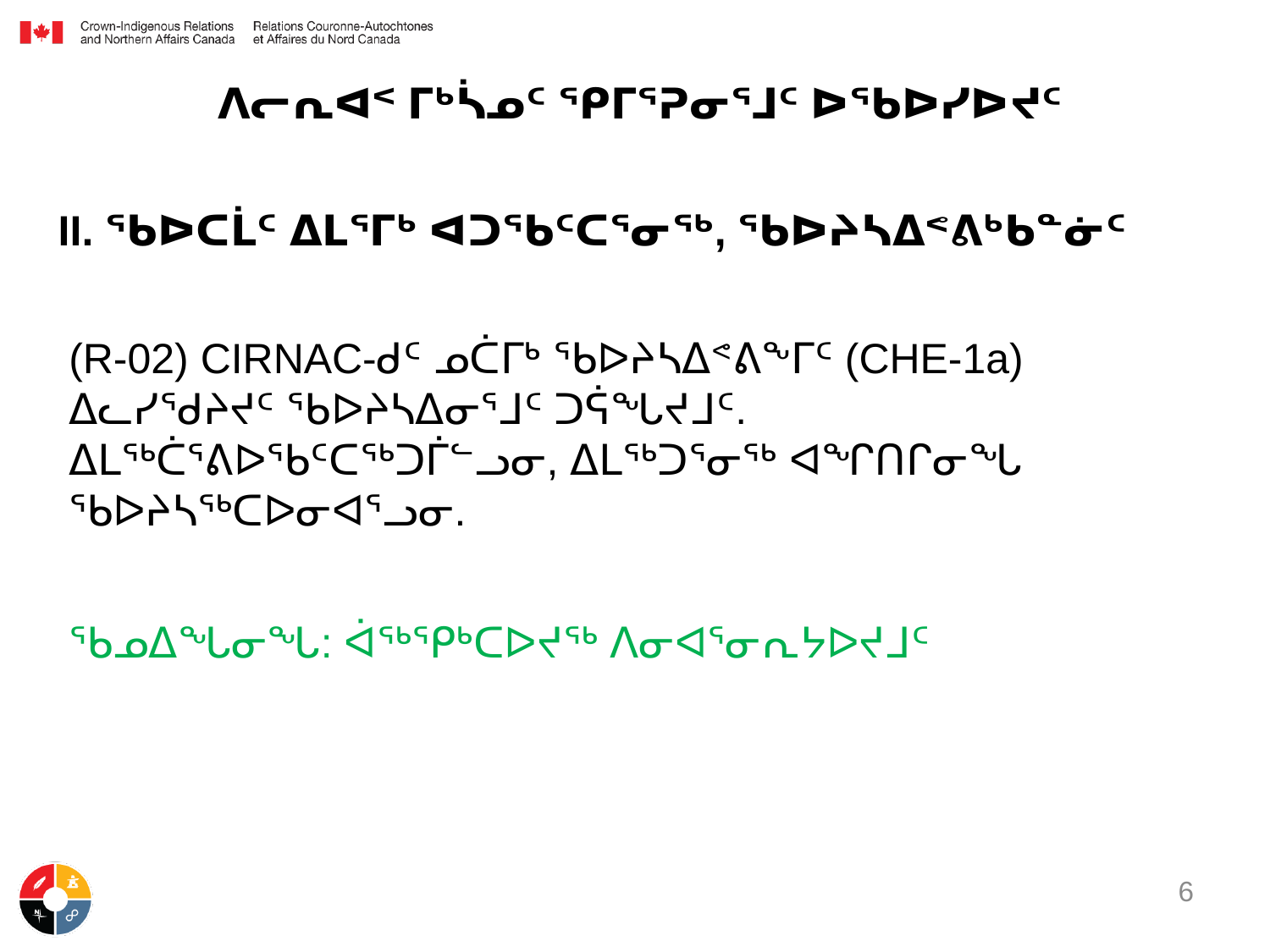

# ᐱᓕᕆᐊᑉ ᒥᒃᓵᓄᑦ ᕿᒥᕐᕈᓂᕐᒧᑦ ᐅᖃᐅᓯᐅᔪᑦ
II. ᖃᐅᑕᒫᑦ ᐃᒪᕐᒥᒃ ᐊᑐᖃᑦᑕᕐᓂᖅ, ᖃᐅᔨᓴᐃᕝᕕᒃᑲᓐᓃᑦ

(R-02) CIRNAC-ᑯᑦ ᓄᑖᒥᒃ ᖃᐅᔨᓴᐃᕝᕕᖕᒥᑦ (CHE-1a) ᐃᓚᓯᖁᔨᔪᑦ ᖃᐅᔨᓴᐃᓂᕐᒧᑦ ᑐᕌᖓᔪᒧᑦ. ᐃᒪᖅᑖᕐᕕᐅᖃᑦᑕᖅᑐᒦᓪᓗᓂ, ᐃᒪᖅᑐᕐᓂᖅ ᐊᖏᑎᒋᓂᖓ ᖃᐅᔨᓴᖅᑕᐅᓂᐊᕐᓗᓂ.

ᖃᓄᐃᖓᓂᖓ: ᐋᖅᕿᒃᑕᐅᔪᖅ ᐱᓂᐊᕐᓂᕆᔭᐅᔪᒧᑦ
6